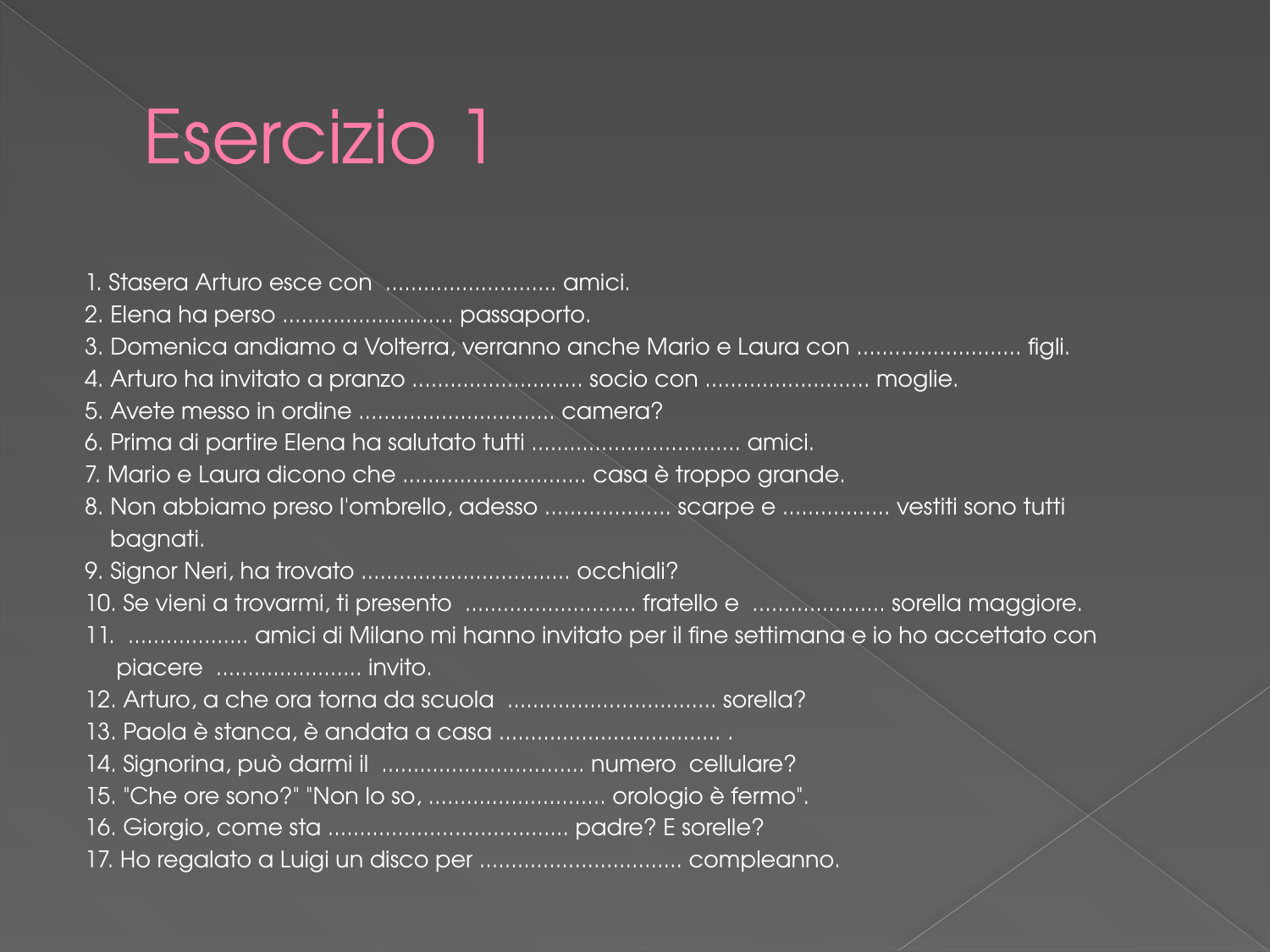

# Esercizio 1
1. Stasera Arturo esce con  ........................... amici.
2. Elena ha perso ........................... passaporto.
3. Domenica andiamo a Volterra, verranno anche Mario e Laura con .......................... figli.
4. Arturo ha invitato a pranzo ........................... socio con .......................... moglie.
5. Avete messo in ordine ............................... camera?
6. Prima di partire Elena ha salutato tutti ................................. amici.
7. Mario e Laura dicono che ............................. casa è troppo grande.
8. Non abbiamo preso l'ombrello, adesso .................... scarpe e ................. vestiti sono tutti
    bagnati.
9. Signor Neri, ha trovato ................................. occhiali?
10. Se vieni a trovarmi, ti presento  ........................... fratello e  ..................... sorella maggiore.
11.  ................... amici di Milano mi hanno invitato per il fine settimana e io ho accettato con
     piacere  ....................... invito.
12. Arturo, a che ora torna da scuola  ................................. sorella?
13. Paola è stanca, è andata a casa ................................... .
14. Signorina, può darmi il  ................................ numero  cellulare?
15. "Che ore sono?" "Non lo so, ............................ orologio è fermo".
16. Giorgio, come sta ...................................... padre? E sorelle?
17. Ho regalato a Luigi un disco per ................................ compleanno.